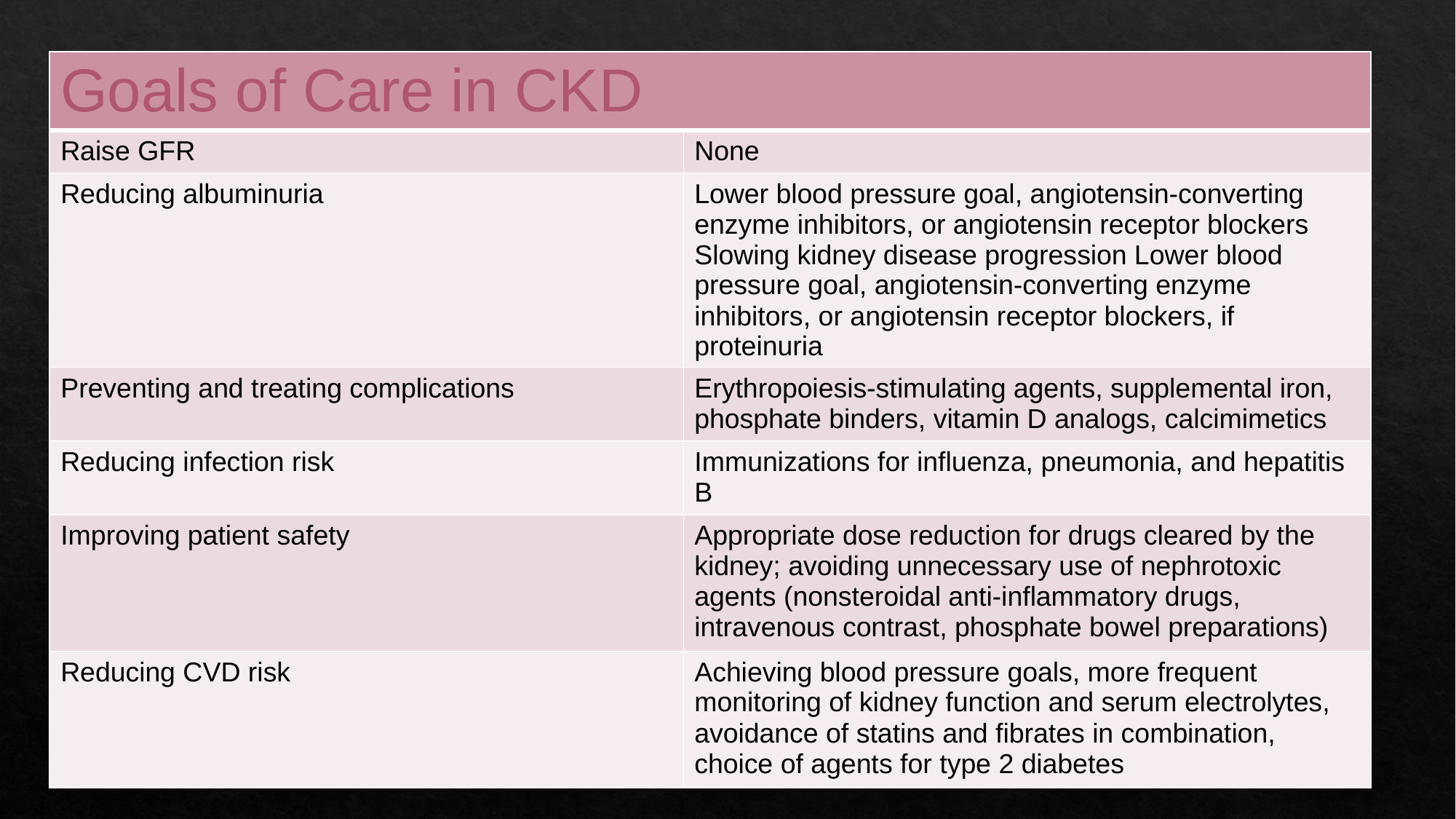

#
| Goals of Care in CKD |  |
| --- | --- |
| Raise GFR | None |
| Reducing albuminuria | Lower blood pressure goal, angiotensin-converting enzyme inhibitors, or angiotensin receptor blockers Slowing kidney disease progression Lower blood pressure goal, angiotensin-converting enzyme inhibitors, or angiotensin receptor blockers, if proteinuria |
| Preventing and treating complications | Erythropoiesis-stimulating agents, supplemental iron, phosphate binders, vitamin D analogs, calcimimetics |
| Reducing infection risk | Immunizations for influenza, pneumonia, and hepatitis B |
| Improving patient safety | Appropriate dose reduction for drugs cleared by the kidney; avoiding unnecessary use of nephrotoxic agents (nonsteroidal anti-inflammatory drugs, intravenous contrast, phosphate bowel preparations) |
| Reducing CVD risk | Achieving blood pressure goals, more frequent monitoring of kidney function and serum electrolytes, avoidance of statins and fibrates in combination, choice of agents for type 2 diabetes |